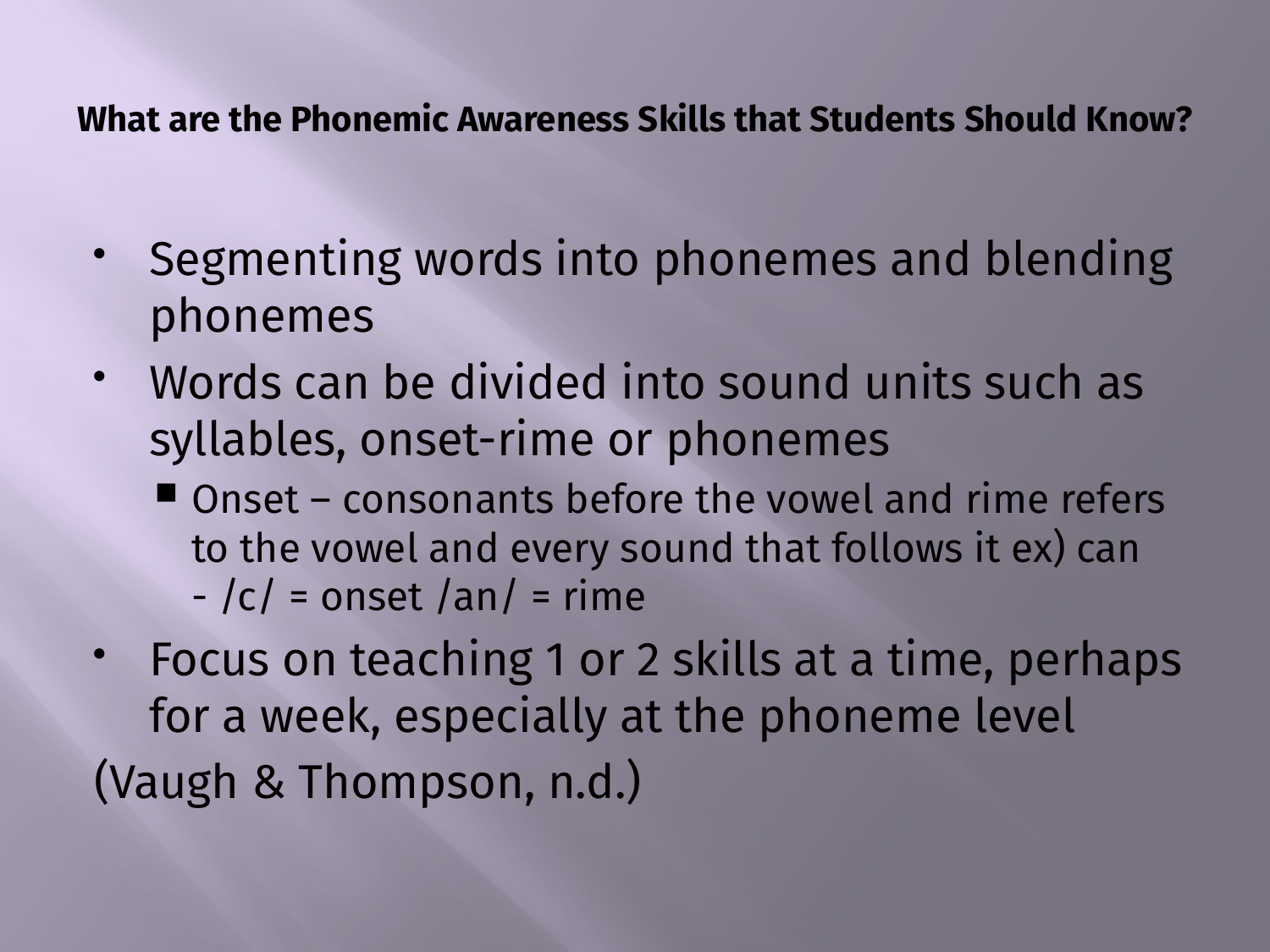

# What are the Phonemic Awareness Skills that Students Should Know?
Segmenting words into phonemes and blending phonemes
Words can be divided into sound units such as syllables, onset-rime or phonemes
Onset – consonants before the vowel and rime refers to the vowel and every sound that follows it ex) can - /c/ = onset /an/ = rime
Focus on teaching 1 or 2 skills at a time, perhaps for a week, especially at the phoneme level
(Vaugh & Thompson, n.d.)